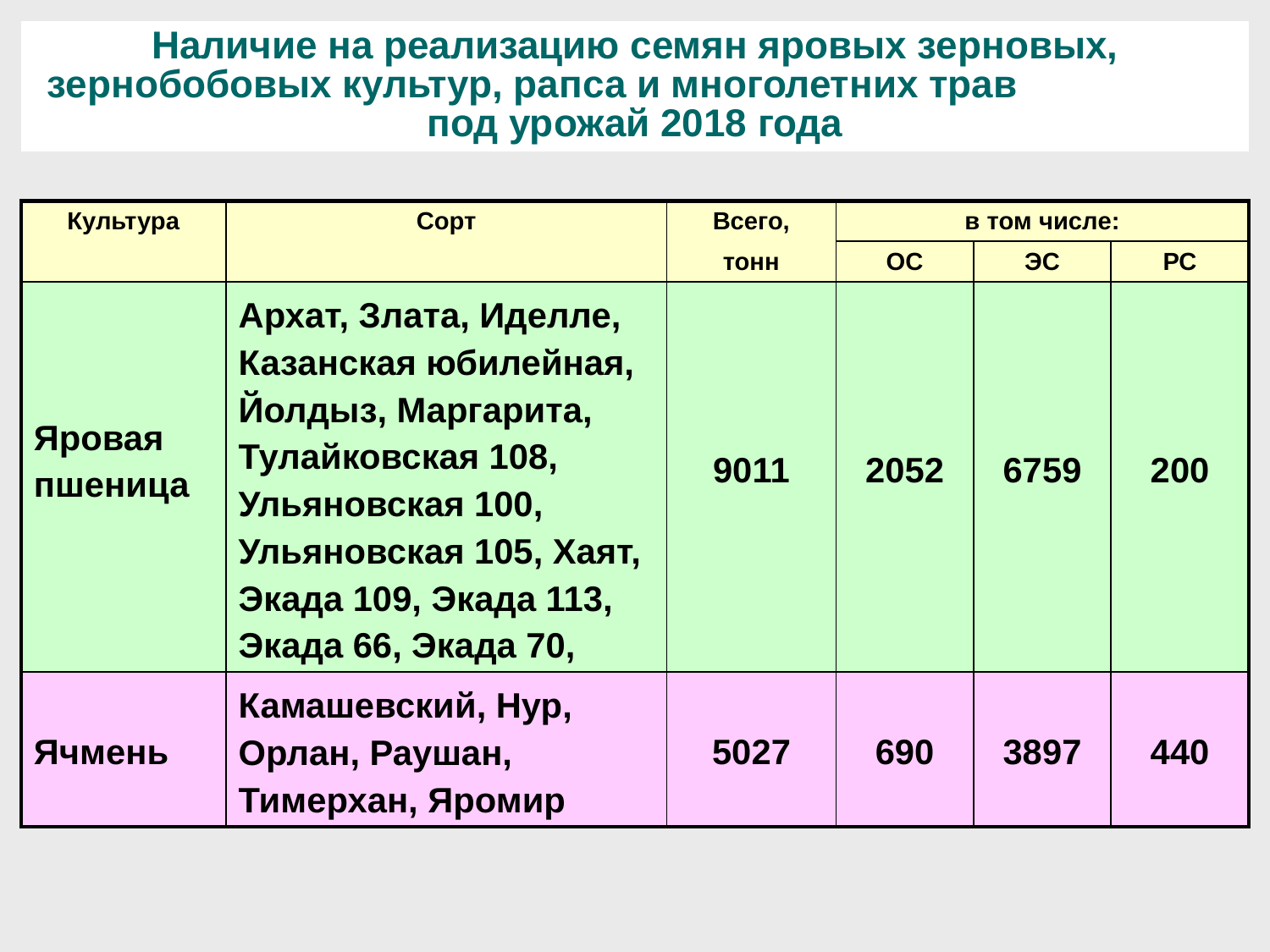

| Наличие на реализацию семян яровых зерновых, зернобобовых культур, рапса и многолетних трав под урожай 2018 года |
| --- |
| Культура | Сорт | Всего, | в том числе: |  |  |
| --- | --- | --- | --- | --- | --- |
|  |  | тонн | ОС | ЭС | РС |
| Яровая пшеница | Архат, Злата, Иделле, Казанская юбилейная, Йолдыз, Маргарита, Тулайковская 108, Ульяновская 100, Ульяновская 105, Хаят, Экада 109, Экада 113, Экада 66, Экада 70, | 9011 | 2052 | 6759 | 200 |
| Ячмень | Камашевский, Нур, Орлан, Раушан, Тимерхан, Яромир | 5027 | 690 | 3897 | 440 |